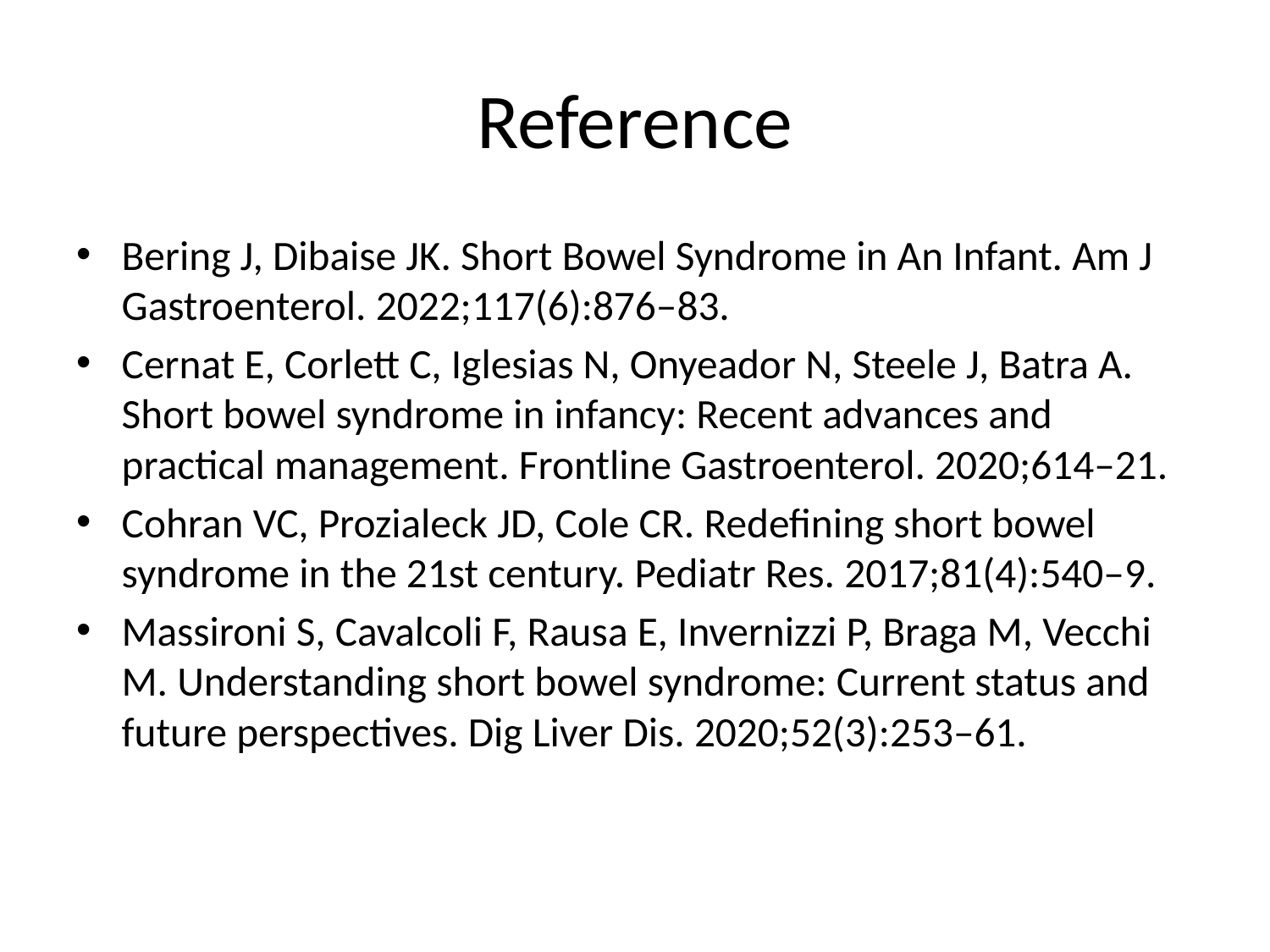

# Reference
Bering J, Dibaise JK. Short Bowel Syndrome in An Infant. Am J Gastroenterol. 2022;117(6):876–83.
Cernat E, Corlett C, Iglesias N, Onyeador N, Steele J, Batra A. Short bowel syndrome in infancy: Recent advances and practical management. Frontline Gastroenterol. 2020;614–21.
Cohran VC, Prozialeck JD, Cole CR. Redefining short bowel syndrome in the 21st century. Pediatr Res. 2017;81(4):540–9.
Massironi S, Cavalcoli F, Rausa E, Invernizzi P, Braga M, Vecchi M. Understanding short bowel syndrome: Current status and future perspectives. Dig Liver Dis. 2020;52(3):253–61.